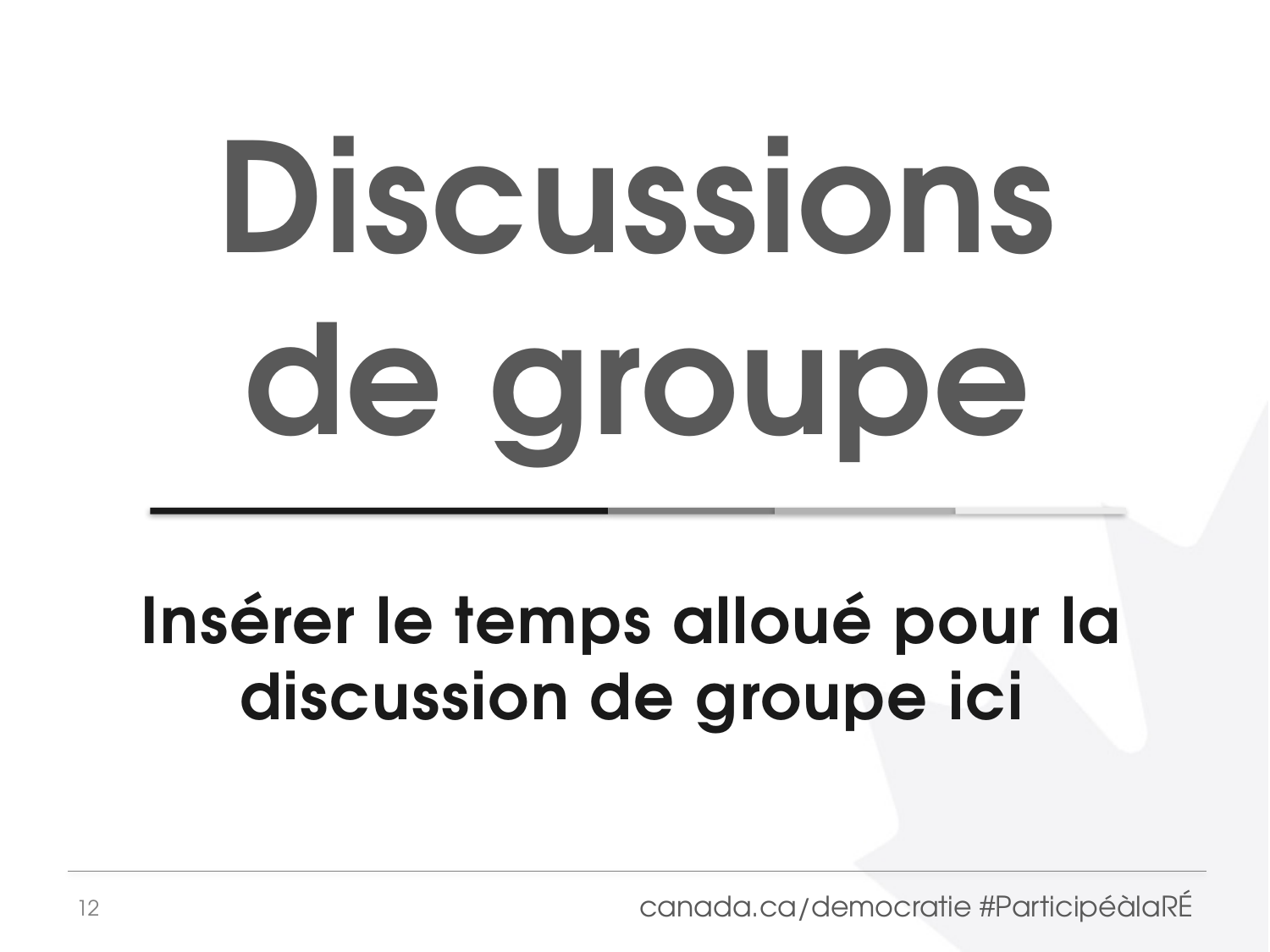

Discussions de groupe

# Insérer le temps alloué pour la discussion de groupe ici
12
canada.ca/democratie #ParticipéàlaRÉ